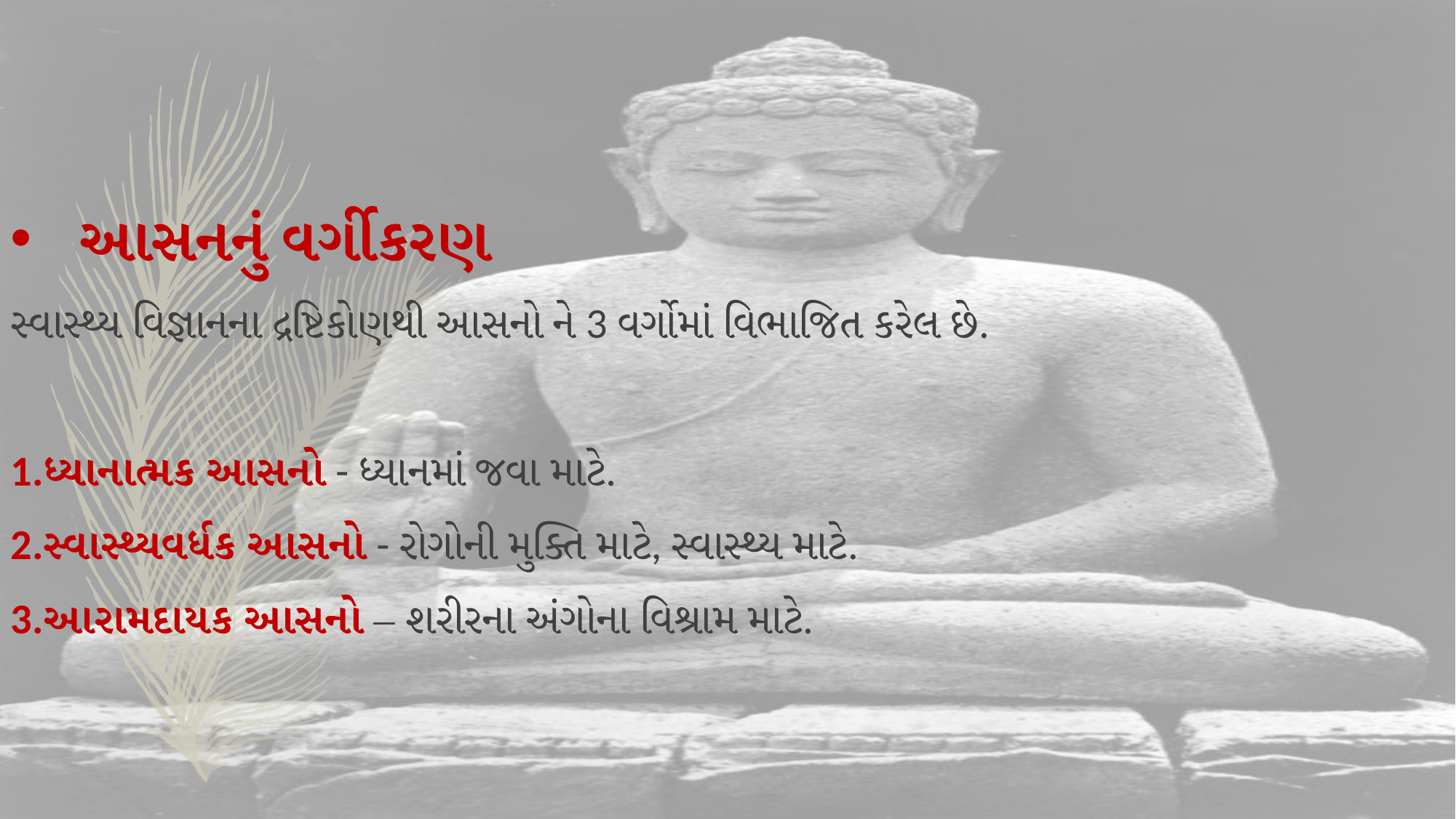

આસનનું વર્ગીકરણ
સ્વાસ્થ્ય વિજ્ઞાનના દ્રષ્ટિકોણથી આસનો ને 3 વર્ગોમાં વિભાજિત કરેલ છે.

1.ધ્યાનાત્મક આસનો - ધ્યાનમાં જવા માટે.
2.સ્વાસ્થ્યવર્ધક આસનો - રોગોની મુક્તિ માટે, સ્વાસ્થ્ય માટે.
3.આરામદાયક આસનો – શરીરના અંગોના વિશ્રામ માટે.